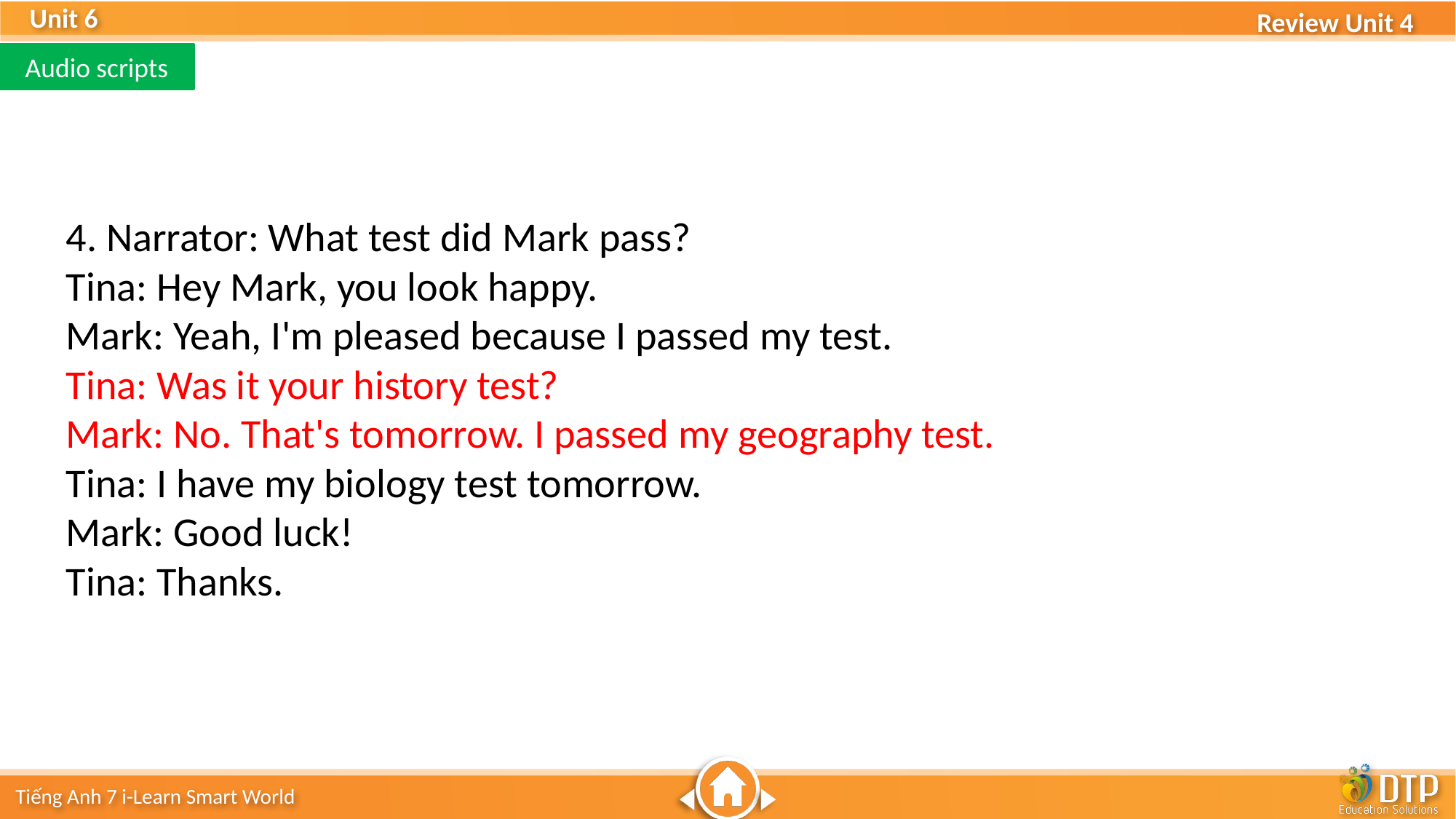

Audio scripts
4. Narrator: What test did Mark pass?
Tina: Hey Mark, you look happy.
Mark: Yeah, I'm pleased because I passed my test.
Tina: Was it your history test?
Mark: No. That's tomorrow. I passed my geography test.
Tina: I have my biology test tomorrow.
Mark: Good luck!
Tina: Thanks.